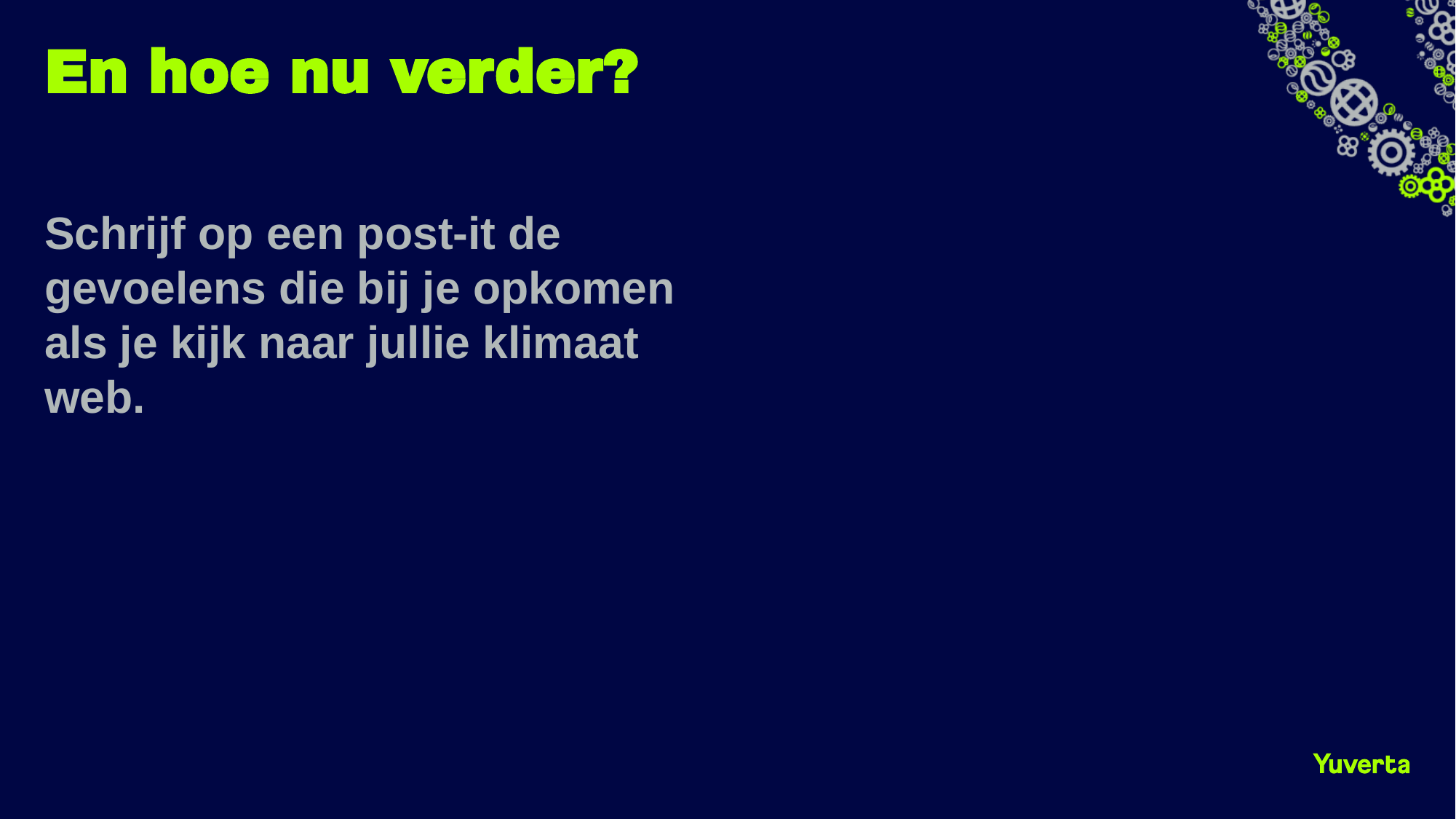

# En hoe nu verder?
Schrijf op een post-it de gevoelens die bij je opkomen als je kijk naar jullie klimaat web.